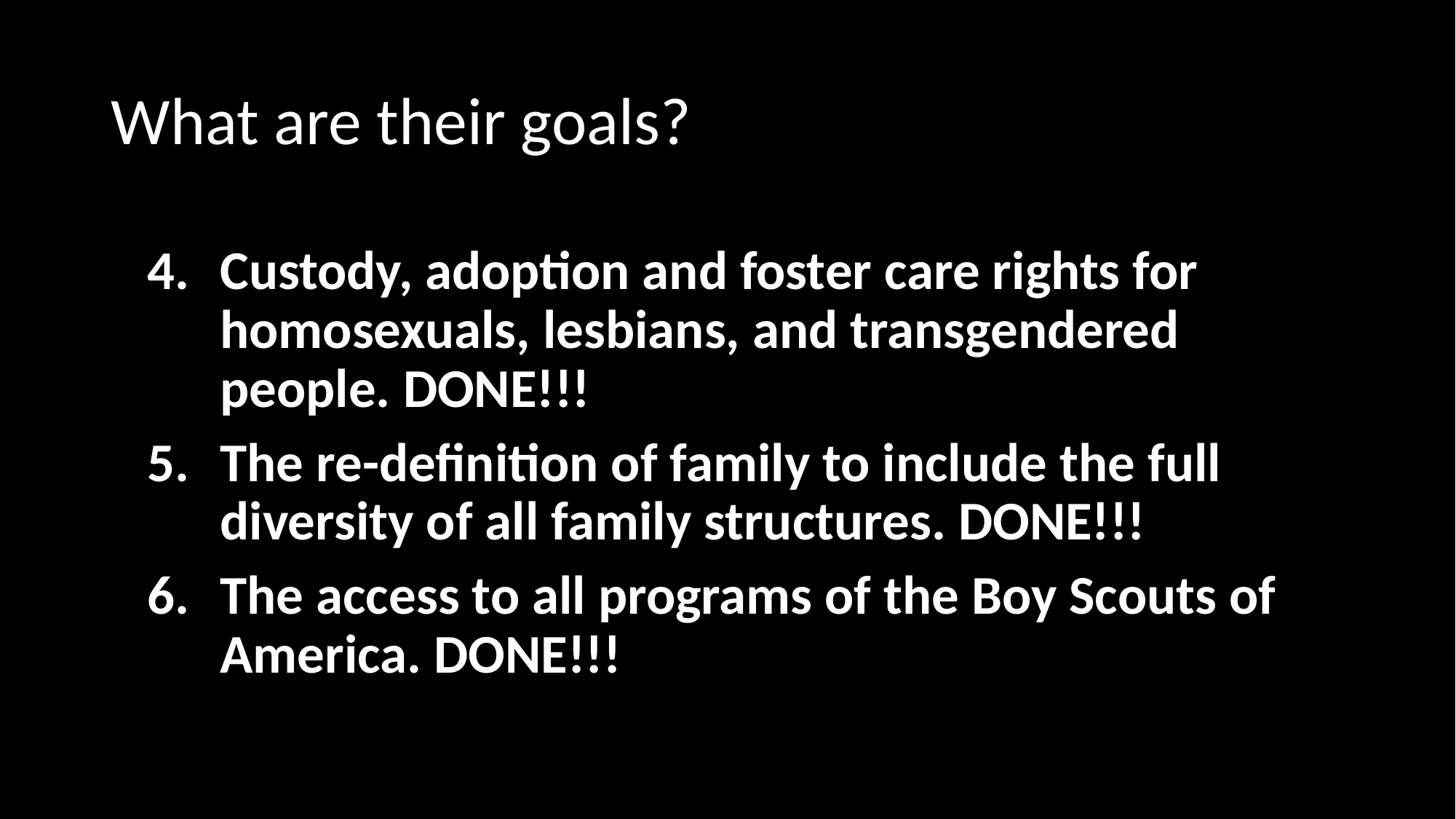

# What are their goals?
Custody, adoption and foster care rights for homosexuals, lesbians, and transgendered people. DONE!!!
The re-definition of family to include the full diversity of all family structures. DONE!!!
The access to all programs of the Boy Scouts of America. DONE!!!